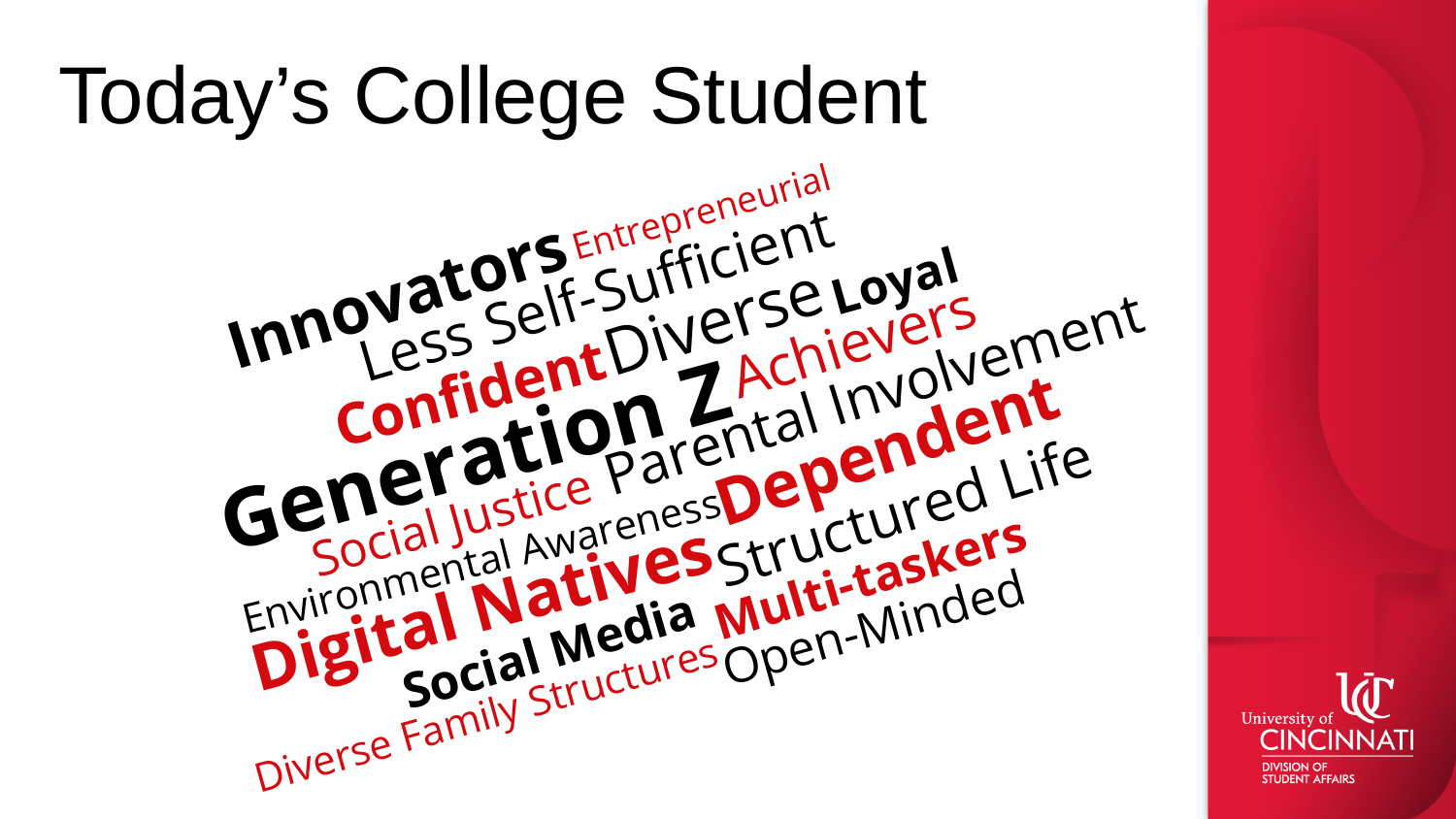

Today’s College Student
Entrepreneurial
Loyal
Innovators
Less Self-Sufficient
Diverse
Achievers
Confident
Parental Involvement
Generation Z
Dependent
Structured Life
Social Justice
Environmental Awareness
Multi-taskers
Digital Natives
Open-Minded
Social Media
Diverse Family Structures